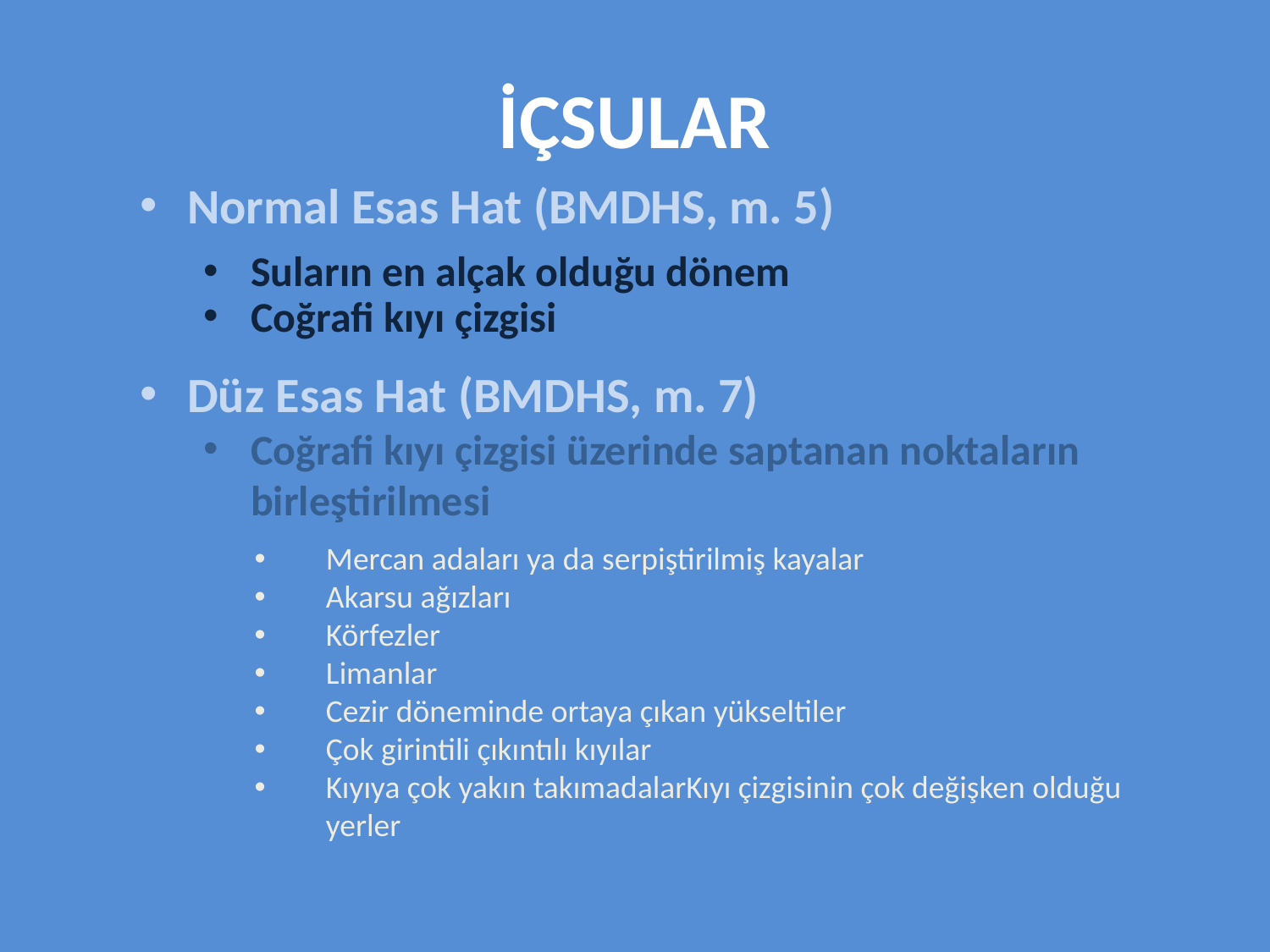

# İÇSULAR
Normal Esas Hat (BMDHS, m. 5)
Suların en alçak olduğu dönem
Coğrafi kıyı çizgisi
Düz Esas Hat (BMDHS, m. 7)
Coğrafi kıyı çizgisi üzerinde saptanan noktaların birleştirilmesi
Mercan adaları ya da serpiştirilmiş kayalar
Akarsu ağızları
Körfezler
Limanlar
Cezir döneminde ortaya çıkan yükseltiler
Çok girintili çıkıntılı kıyılar
Kıyıya çok yakın takımadalarKıyı çizgisinin çok değişken olduğu yerler